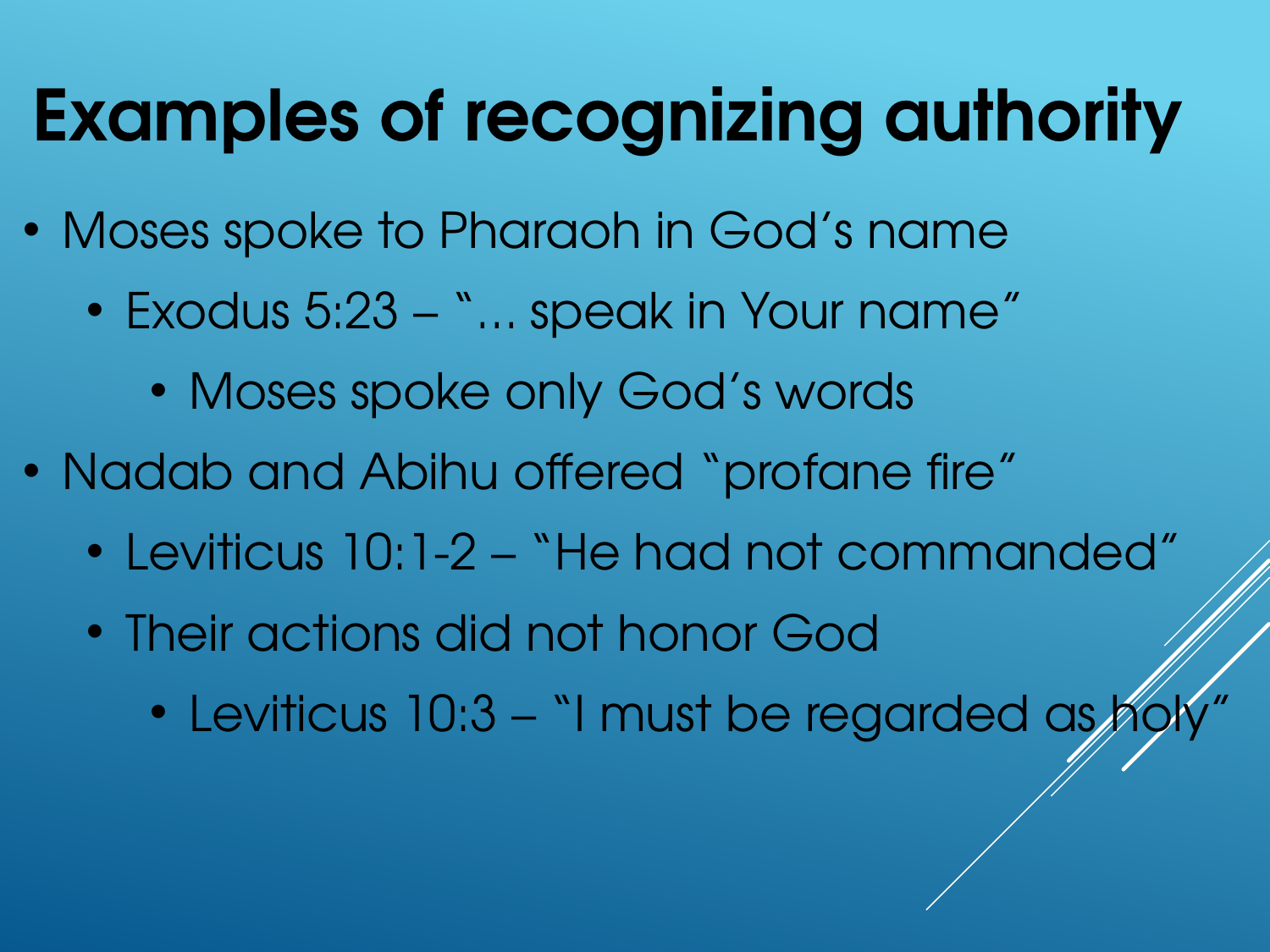

# Examples of recognizing authority
Moses spoke to Pharaoh in God’s name
Exodus 5:23 – “… speak in Your name”
Moses spoke only God’s words
Nadab and Abihu offered “profane fire”
Leviticus 10:1-2 – “He had not commanded”
Their actions did not honor God
Leviticus 10:3 – “I must be regarded as holy”